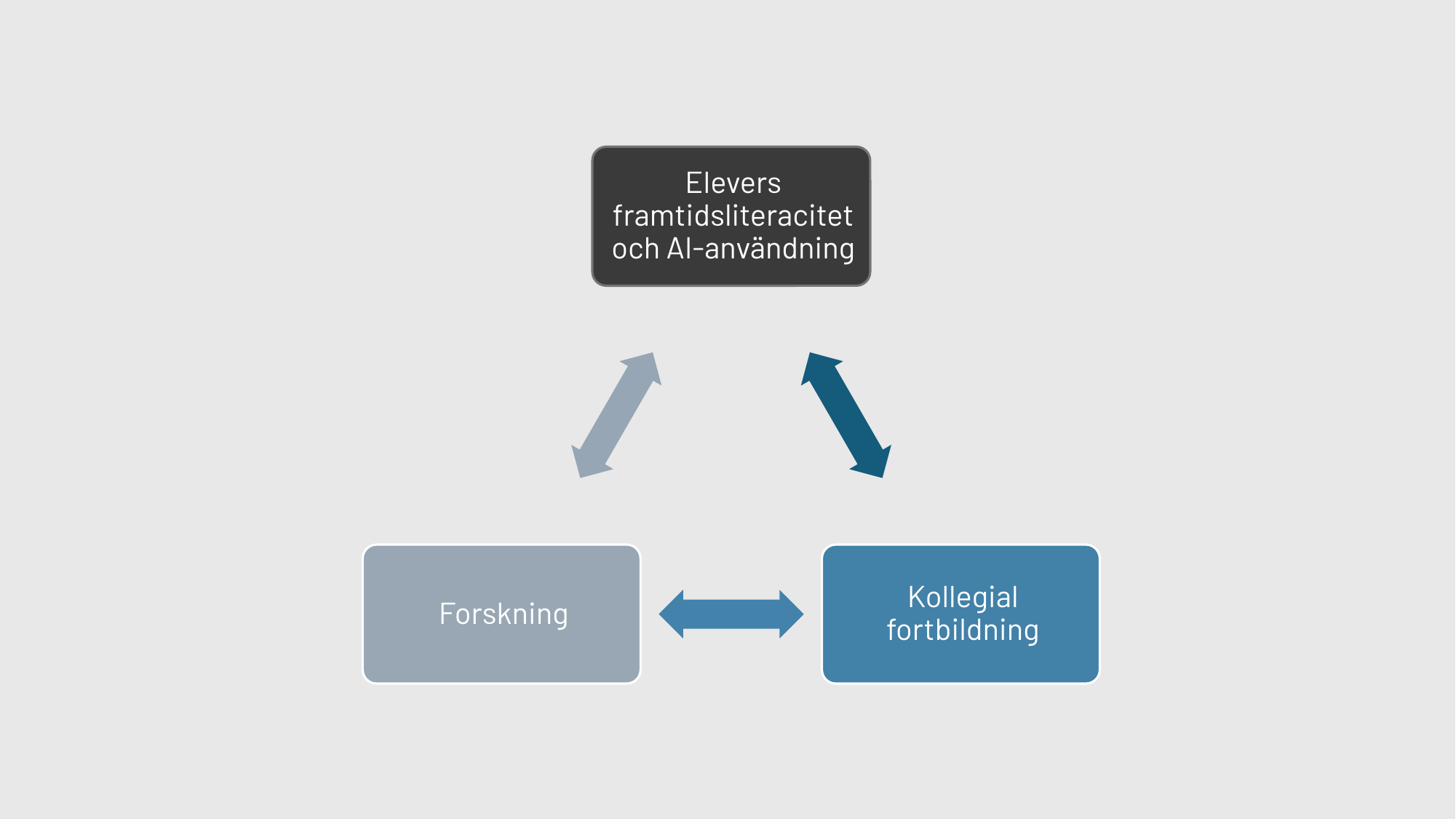

Elevers framtidsliteracitet och AI-användning

Kollegial fortbildning

Forskning